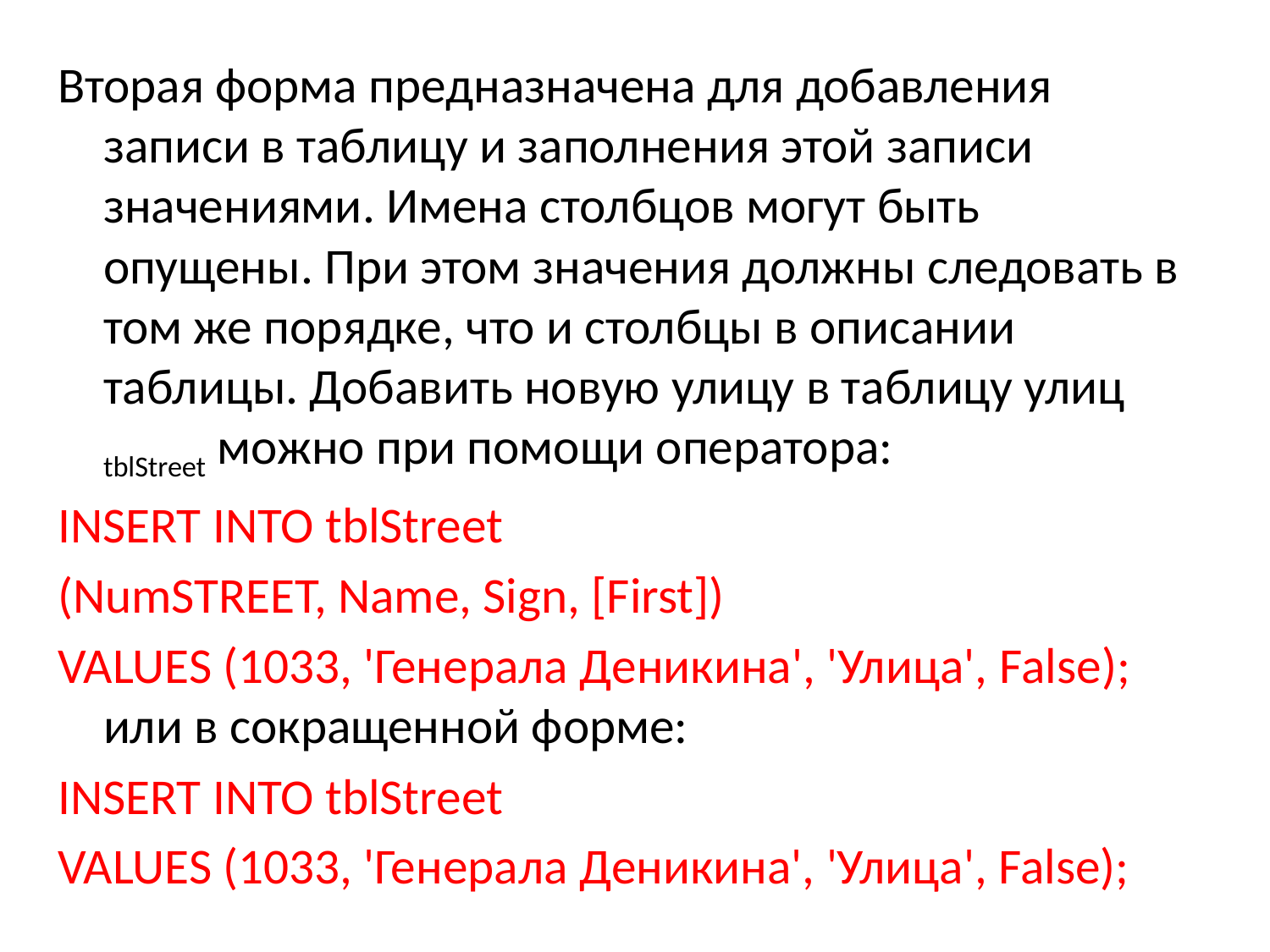

Вторая форма предназначена для добавления записи в таблицу и заполнения этой записи значениями. Имена столбцов могут быть опущены. При этом значения должны следовать в том же порядке, что и столбцы в описании таблицы. Добавить новую улицу в таблицу улиц tblStreet можно при помощи оператора:
INSERT INTO tblStreet
(NumSTREET, Name, Sign, [First])
VALUES (1033, 'Генерала Деникина', 'Улица', False); или в сокращенной форме:
INSERT INTO tblStreet
VALUES (1033, 'Генерала Деникина', 'Улица', False);